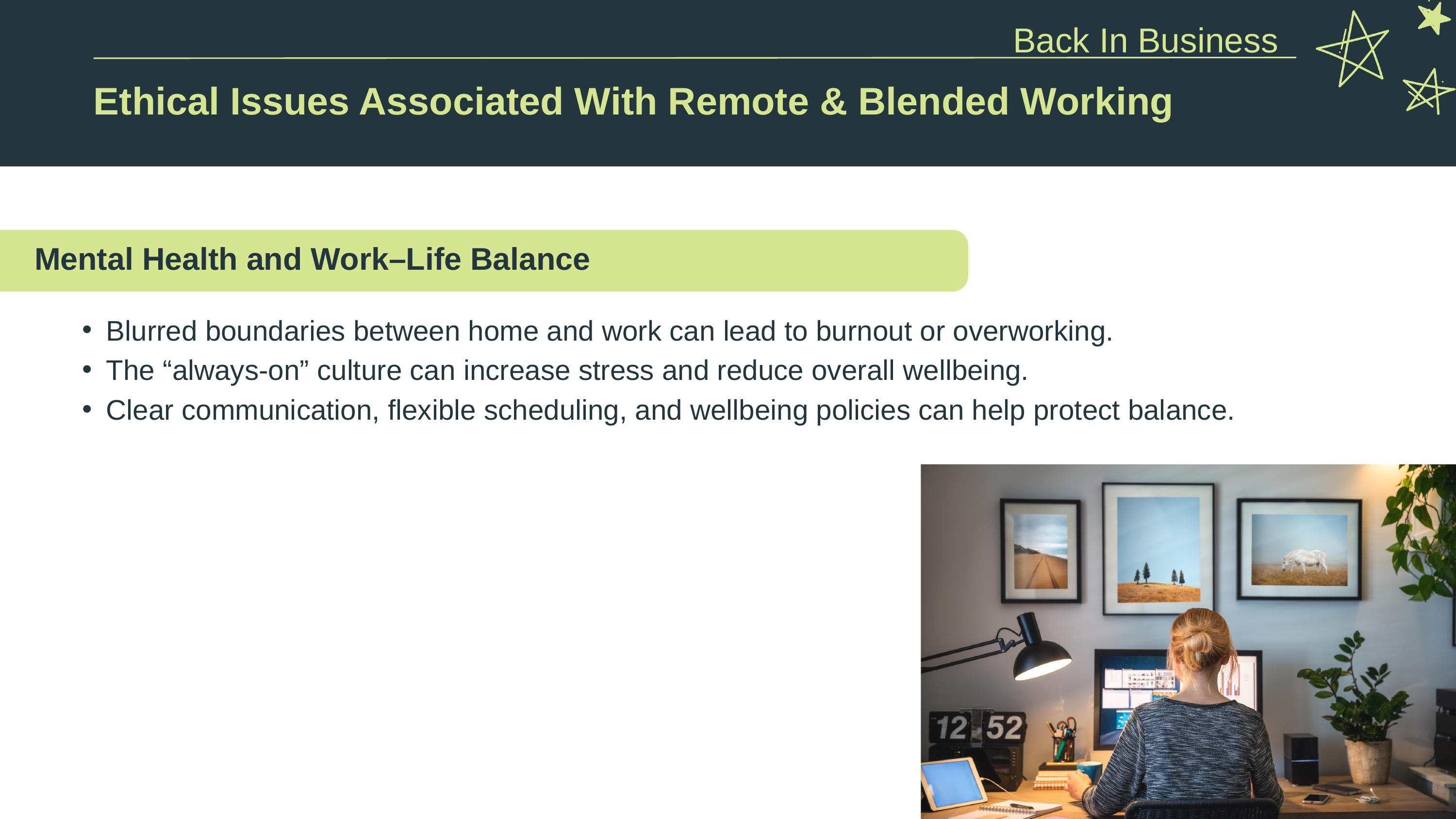

Back In Business

Ethical Issues Associated With Remote & Blended Working

Mental Health and Work–Life Balance
Blurred boundaries between home and work can lead to burnout or overworking.
The “always-on” culture can increase stress and reduce overall wellbeing.
Clear communication, flexible scheduling, and wellbeing policies can help protect balance.